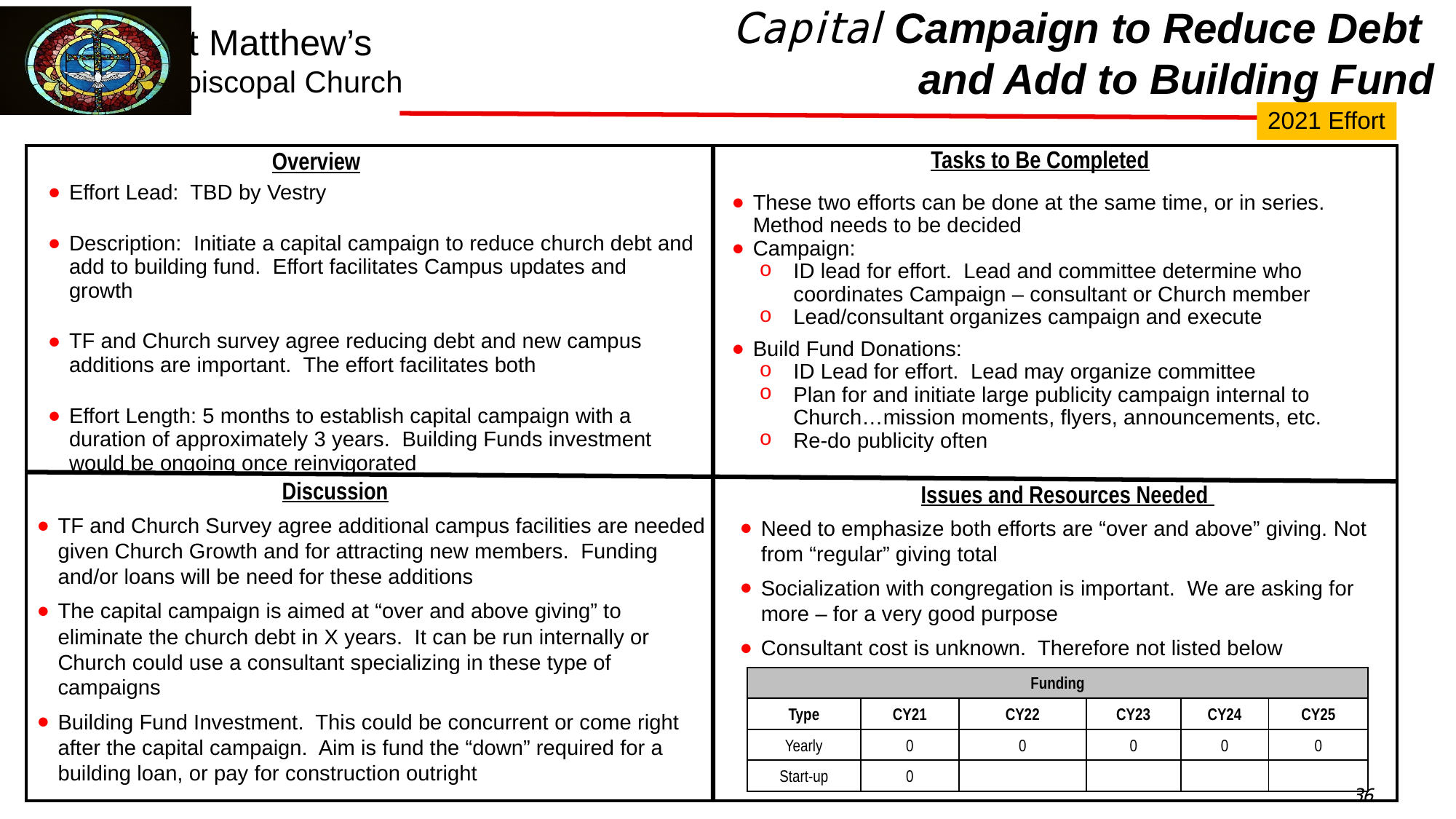

Capital Campaign to Reduce Debt
and Add to Building Fund
2021 Effort

Tasks to Be Completed
Overview
Effort Lead:  TBD by Vestry
Description:  Initiate a capital campaign to reduce church debt and add to building fund.  Effort facilitates Campus updates and growth
TF and Church survey agree reducing debt and new campus additions are important.  The effort facilitates both
Effort Length: 5 months to establish capital campaign with a duration of approximately 3 years.  Building Funds investment would be ongoing once reinvigorated
These two efforts can be done at the same time, or in series.  Method needs to be decided
Campaign:
ID lead for effort.  Lead and committee determine who coordinates Campaign – consultant or Church member
Lead/consultant organizes campaign and execute
Build Fund Donations:
ID Lead for effort.  Lead may organize committee
Plan for and initiate large publicity campaign internal to Church…mission moments, flyers, announcements, etc.
Re-do publicity often

Discussion
Issues and Resources Needed

TF and Church Survey agree additional campus facilities are needed given Church Growth and for attracting new members.  Funding and/or loans will be need for these additions
The capital campaign is aimed at “over and above giving” to eliminate the church debt in X years.  It can be run internally or Church could use a consultant specializing in these type of campaigns
Building Fund Investment.  This could be concurrent or come right after the capital campaign.  Aim is fund the “down” required for a building loan, or pay for construction outright
Need to emphasize both efforts are “over and above” giving. Not from “regular” giving total
Socialization with congregation is important.  We are asking for more – for a very good purpose
Consultant cost is unknown.  Therefore not listed below

| Funding |  |  |  |  |  |
| --- | --- | --- | --- | --- | --- |
| Type | CY21 | CY22 | CY23 | CY24 | CY25 |
| Yearly | 0 | 0 | 0 | 0 | 0 |
| Start-up | 0 |  |  |  |  |